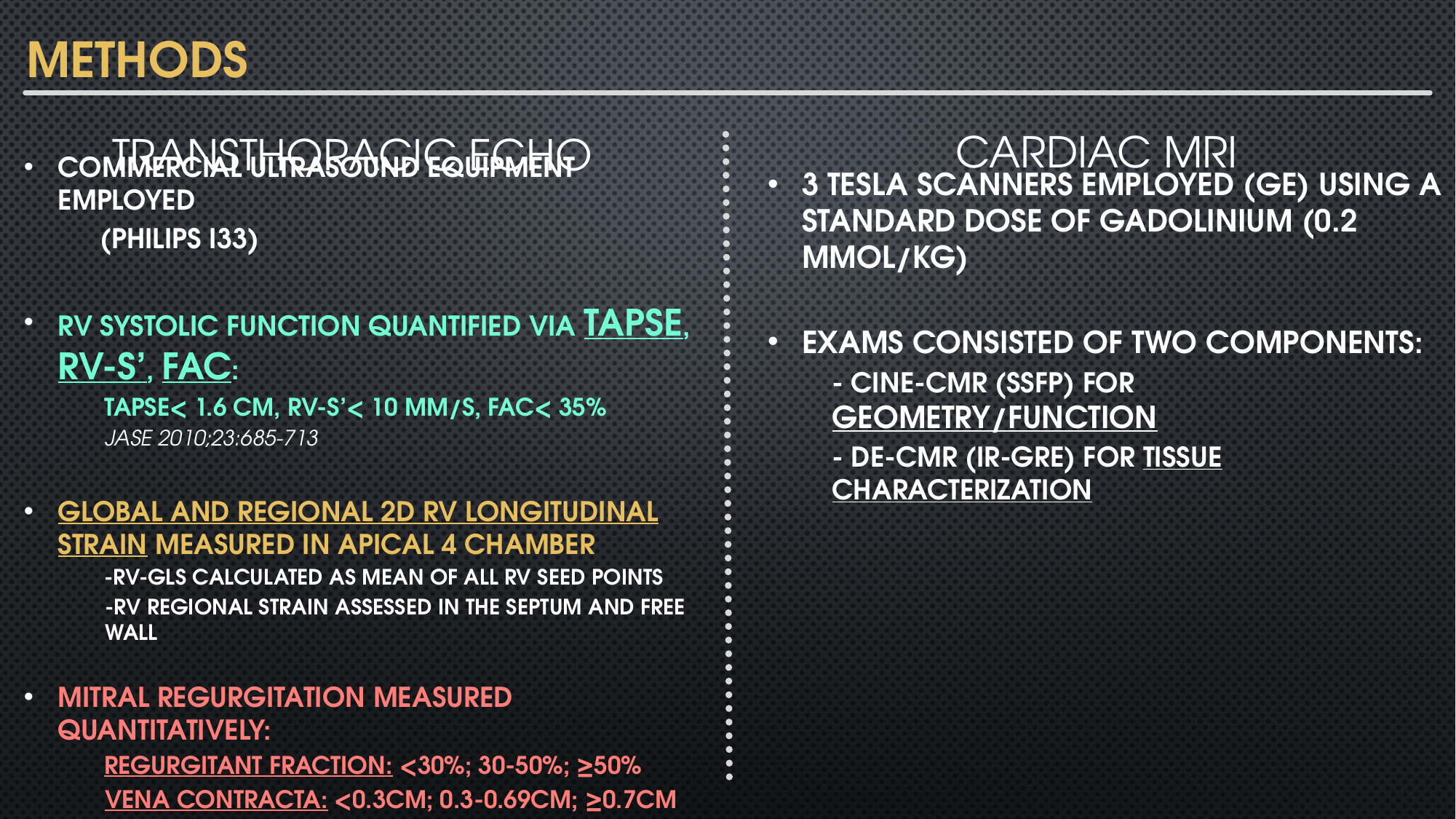

# METHODS
3 tesla scanners employed (GE) using a standard dose of gadolinium (0.2 mmol/kg)

Exams consisted of two components:
- cine-CMR (SSFP) for geometry/function
- DE-CMR (IR-GRE) for tissue characterization

CARDIAC MRI
TRANSTHORACIC ECHO
Commercial ultrasound equipment employed
(Philips i33)

RV systolic function quantified via tapse, rv-s’, fac:
TAPSE< 1.6 cm, RV-S’< 10 mm/s, FAC< 35%
JASE 2010;23:685-713

Global and regional 2D RV longitudinal strain measured in apical 4 chamber
-RV-GLS calculated as mean of all RV seed points
-RV regional strain assessed in the Septum and Free wall

Mitral Regurgitation measured quantitatively:
Regurgitant Fraction: <30%; 30-50%; ≥50%
Vena Contracta: <0.3cm; 0.3-0.69cm; ≥0.7cm
JASE 2010;23:685-713